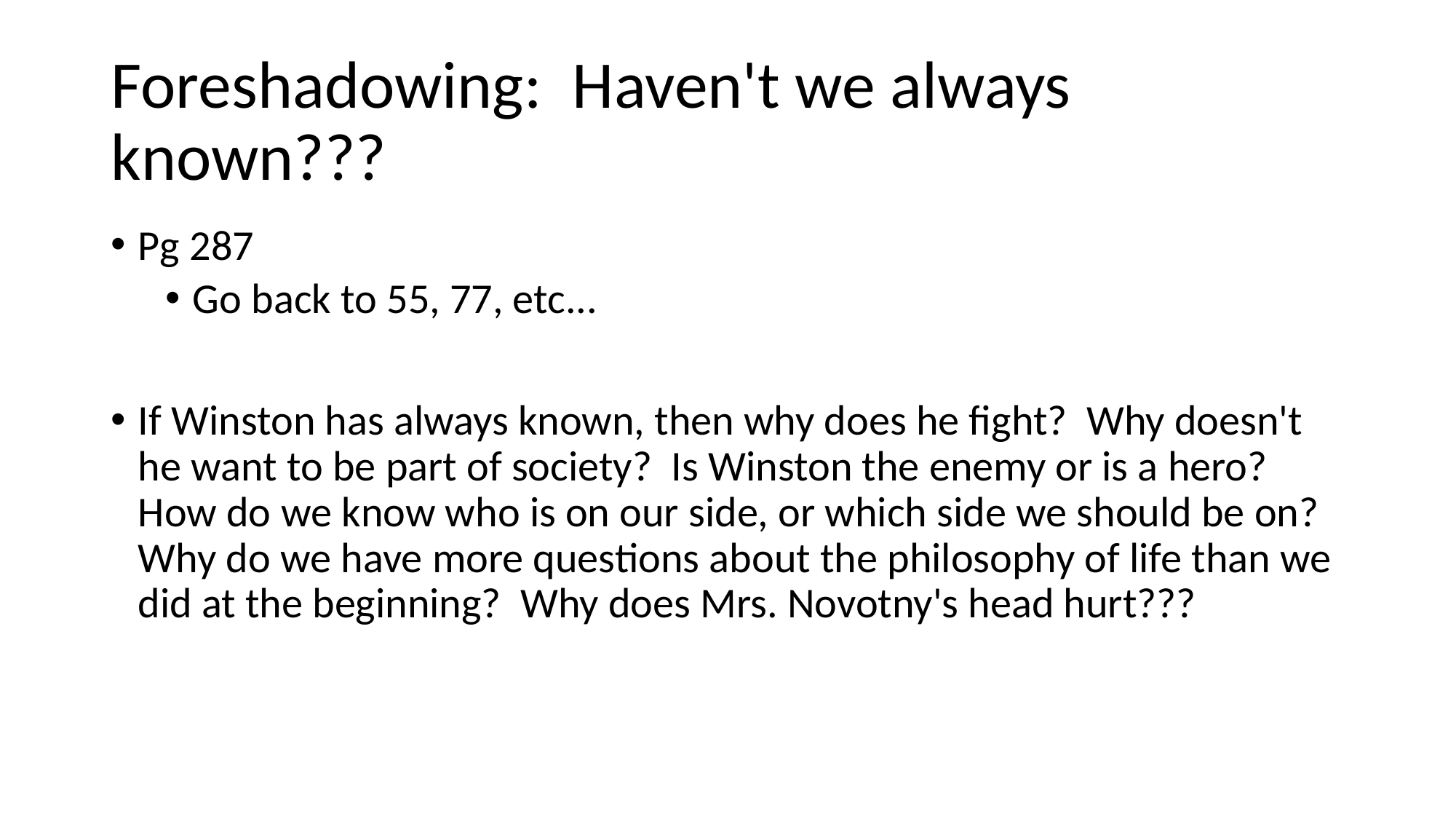

# Foreshadowing:  Haven't we always known???
Pg 287
Go back to 55, 77, etc...

If Winston has always known, then why does he fight?  Why doesn't he want to be part of society?  Is Winston the enemy or is a hero?  How do we know who is on our side, or which side we should be on?  Why do we have more questions about the philosophy of life than we did at the beginning?  Why does Mrs. Novotny's head hurt???